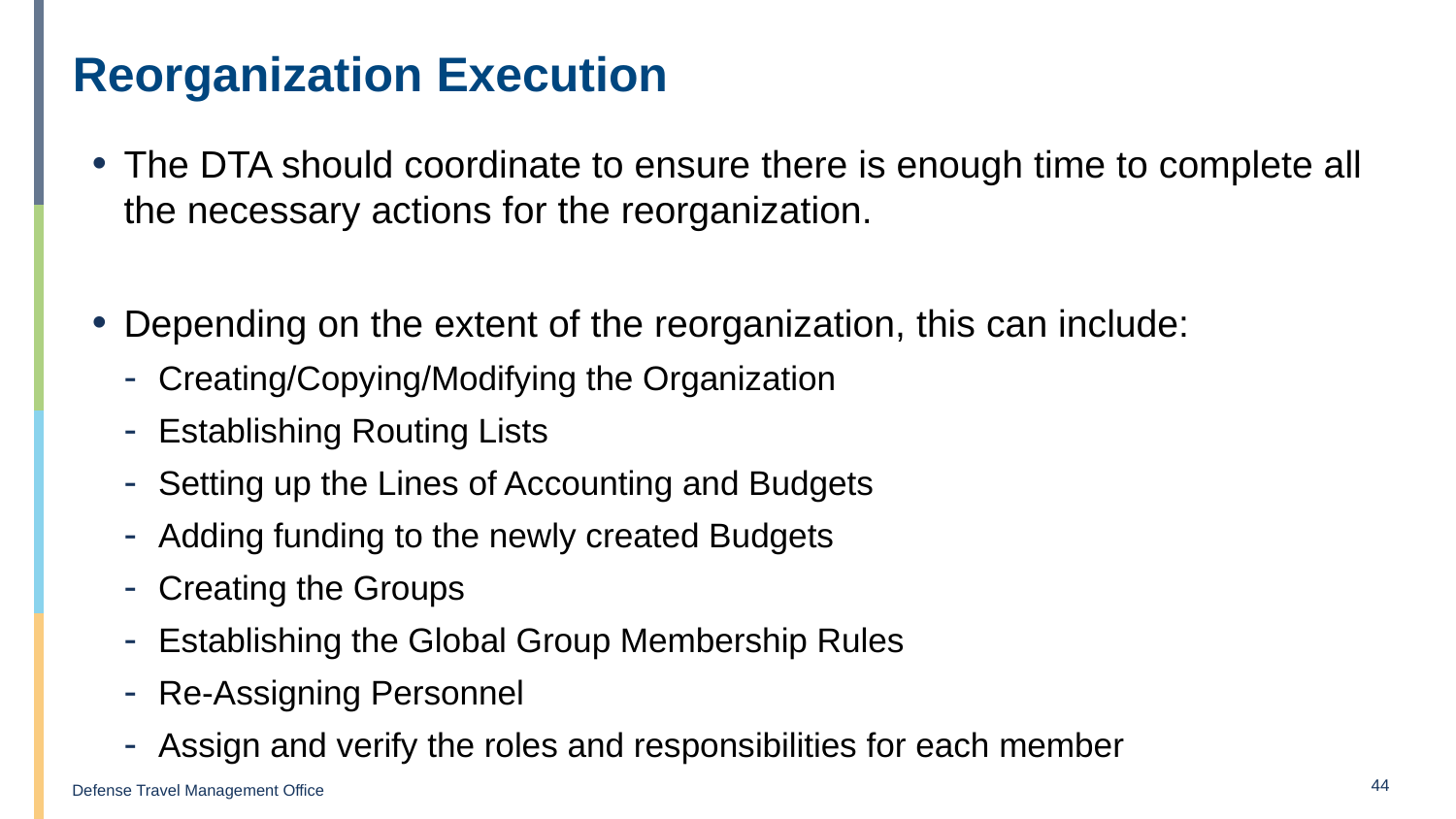

# Reorganization Execution
The DTA should coordinate to ensure there is enough time to complete all the necessary actions for the reorganization.

Depending on the extent of the reorganization, this can include:
Creating/Copying/Modifying the Organization
Establishing Routing Lists
Setting up the Lines of Accounting and Budgets
Adding funding to the newly created Budgets
Creating the Groups
Establishing the Global Group Membership Rules
Re-Assigning Personnel
Assign and verify the roles and responsibilities for each member
44